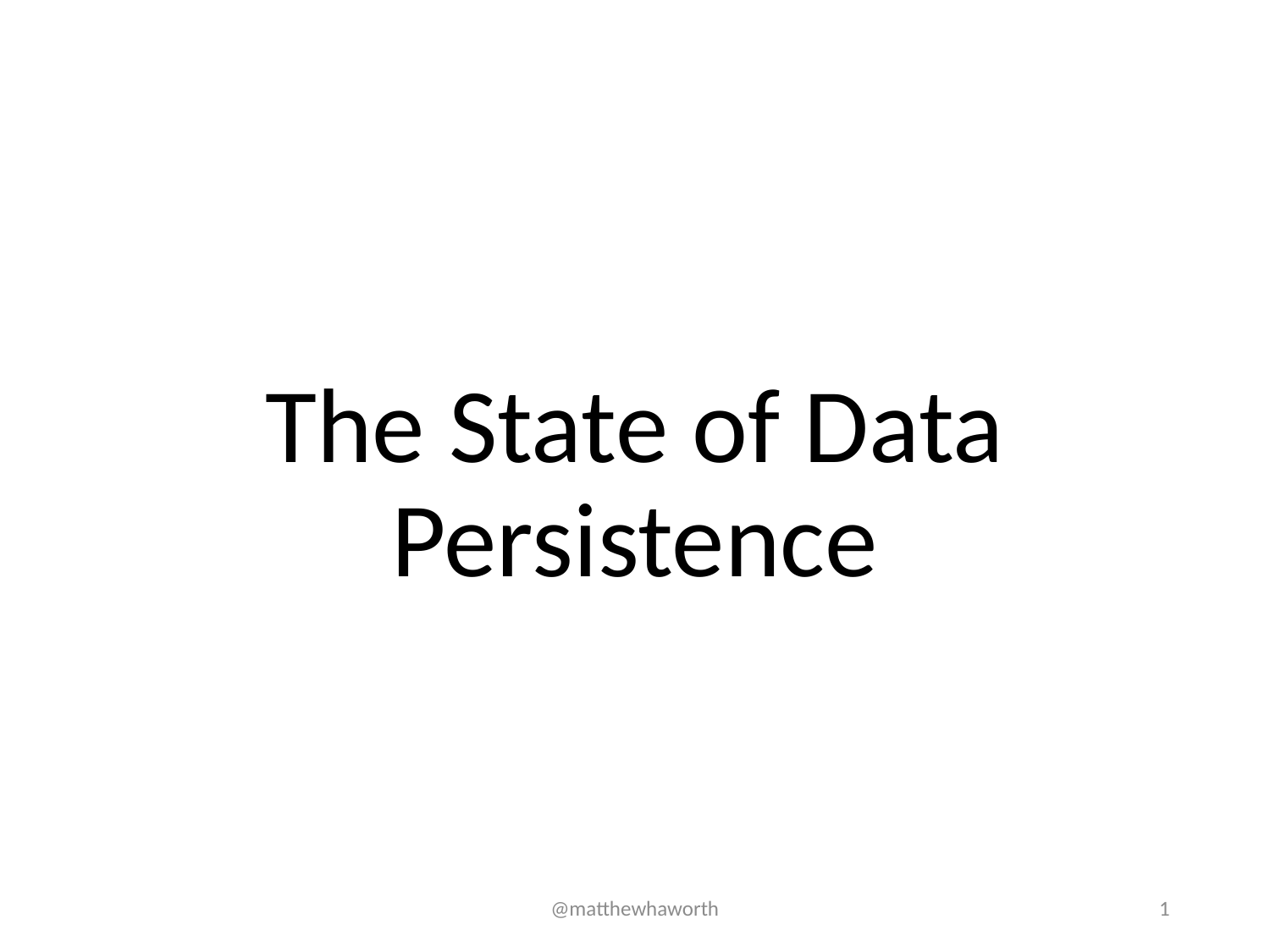

# The State of Data Persistence
@matthewhaworth
1